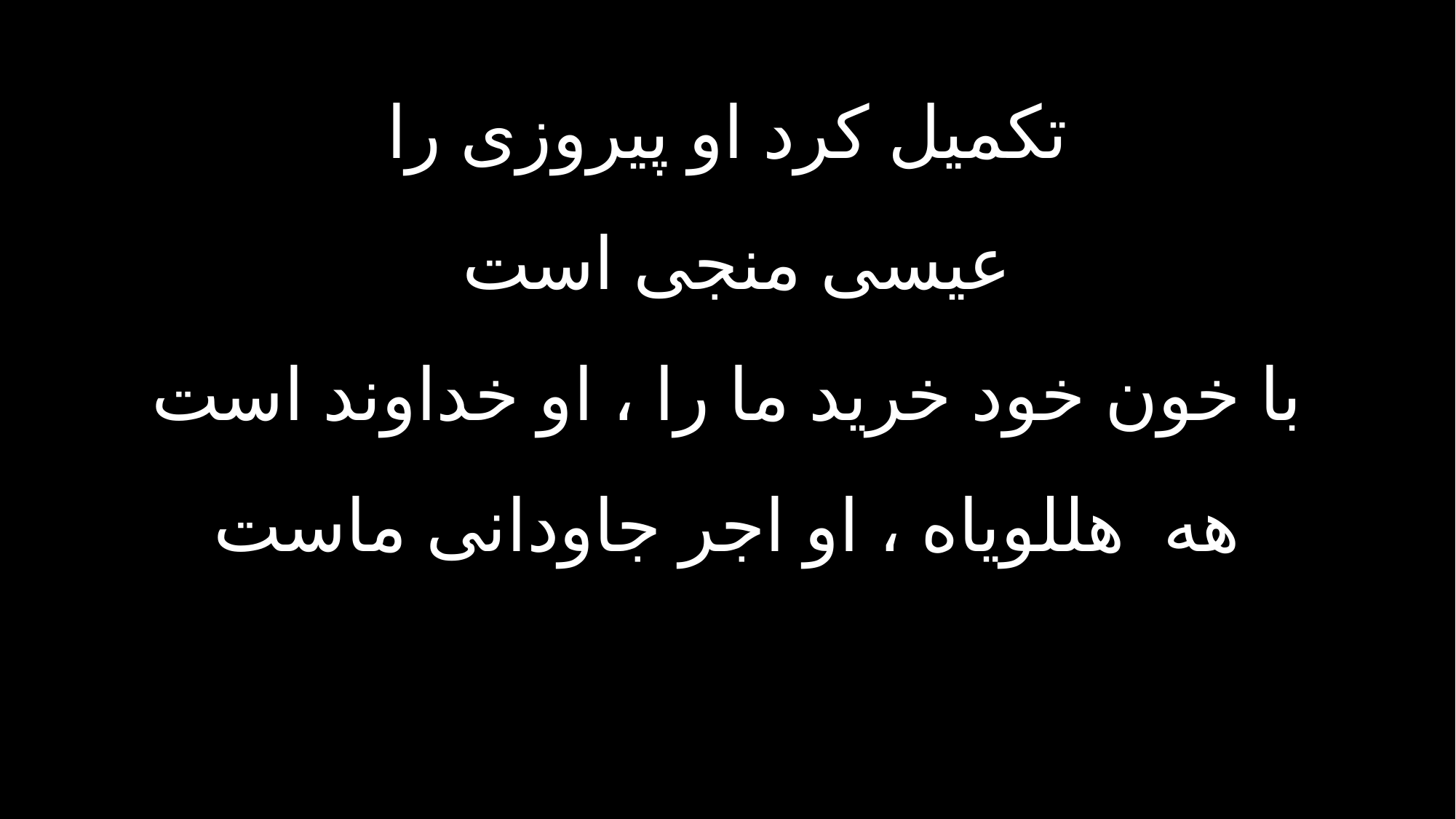

تکمیل کرد او پیروزی را
عیسی منجی است
با خون خود خرید ما را ، او خداوند است
هه  هللویاه ، او اجر جاودانی ماست